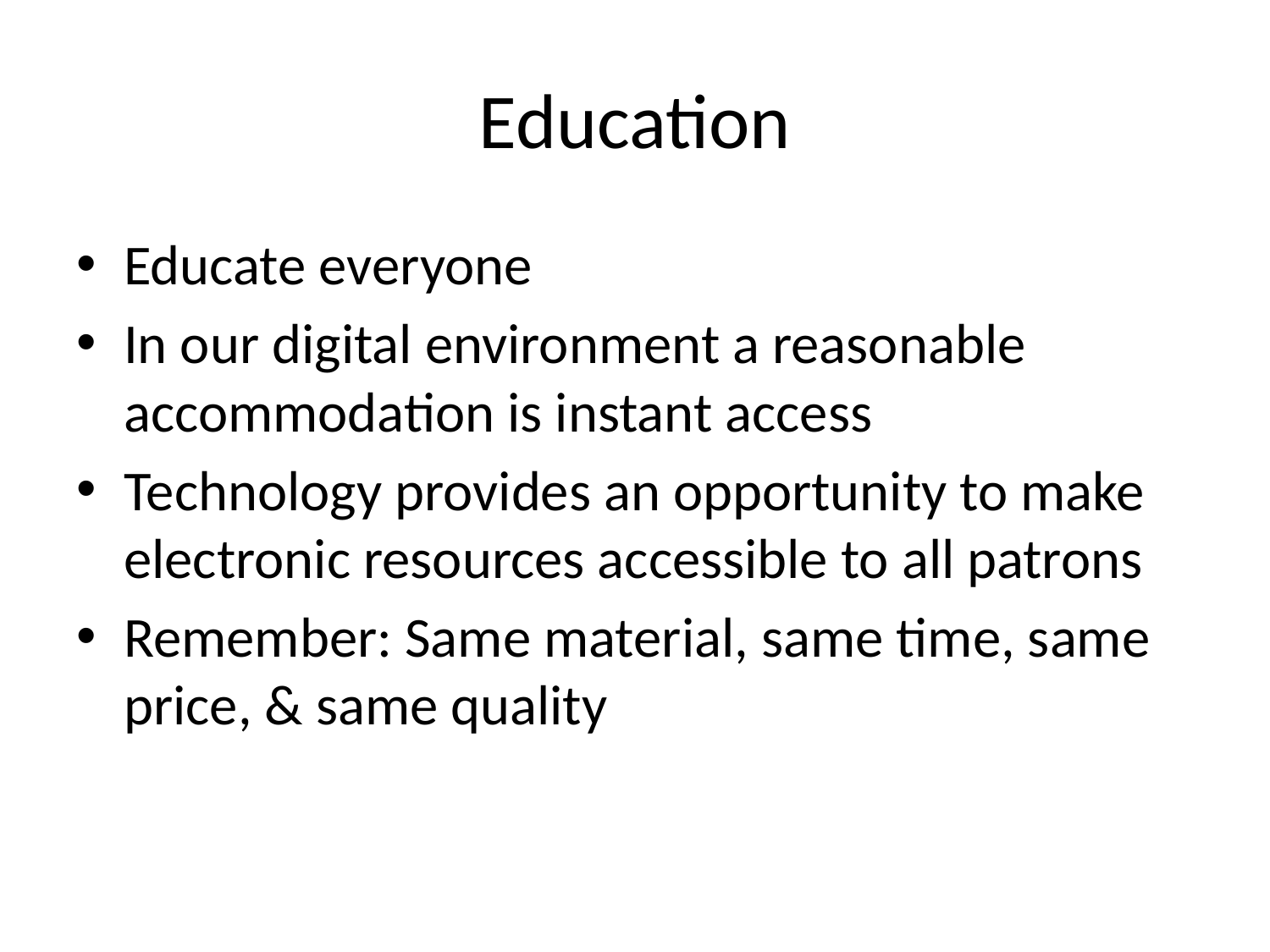

# Education
Educate everyone
In our digital environment a reasonable accommodation is instant access
Technology provides an opportunity to make electronic resources accessible to all patrons
Remember: Same material, same time, same price, & same quality